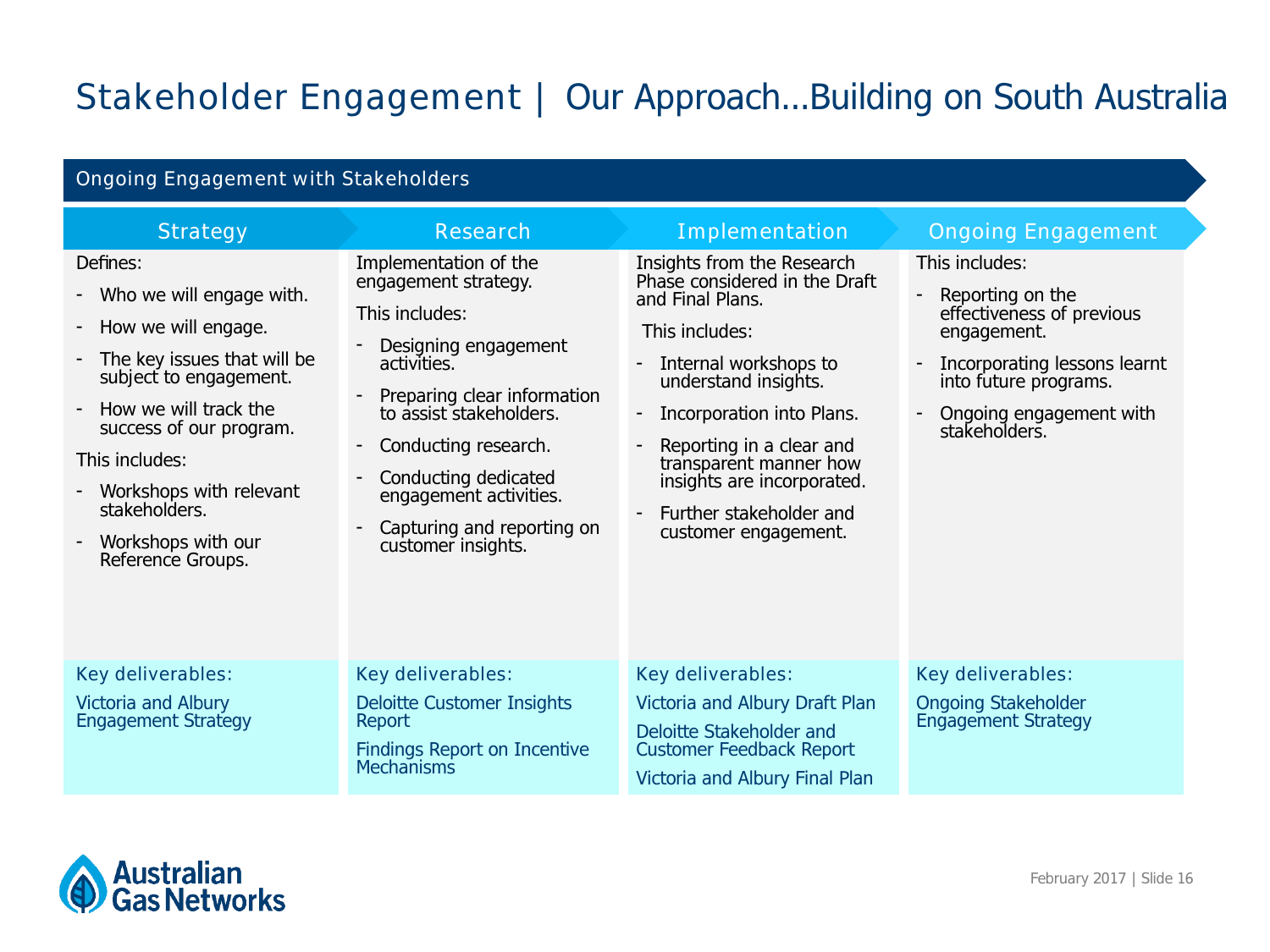

# Stakeholder Engagement | Our Approach…Building on South Australia
| Ongoing Engagement with Stakeholders |  |  |  |
| --- | --- | --- | --- |
| Strategy | Research | Implementation | Ongoing Engagement |
| Defines: Who we will engage with. How we will engage. The key issues that will be subject to engagement. How we will track the success of our program. This includes: Workshops with relevant stakeholders. Workshops with our Reference Groups. | Implementation of the engagement strategy. This includes: Designing engagement activities. Preparing clear information to assist stakeholders. Conducting research. Conducting dedicated engagement activities. Capturing and reporting on customer insights. | Insights from the Research Phase considered in the Draft and Final Plans. This includes: Internal workshops to understand insights. Incorporation into Plans. Reporting in a clear and transparent manner how insights are incorporated. Further stakeholder and customer engagement. | This includes: Reporting on the effectiveness of previous engagement. Incorporating lessons learnt into future programs. Ongoing engagement with stakeholders. |
| Key deliverables: Victoria and Albury Engagement Strategy | Key deliverables: Deloitte Customer Insights Report Findings Report on Incentive Mechanisms | Key deliverables: Victoria and Albury Draft Plan Deloitte Stakeholder and Customer Feedback Report Victoria and Albury Final Plan | Key deliverables: Ongoing Stakeholder Engagement Strategy |

February 2017 | Slide 16